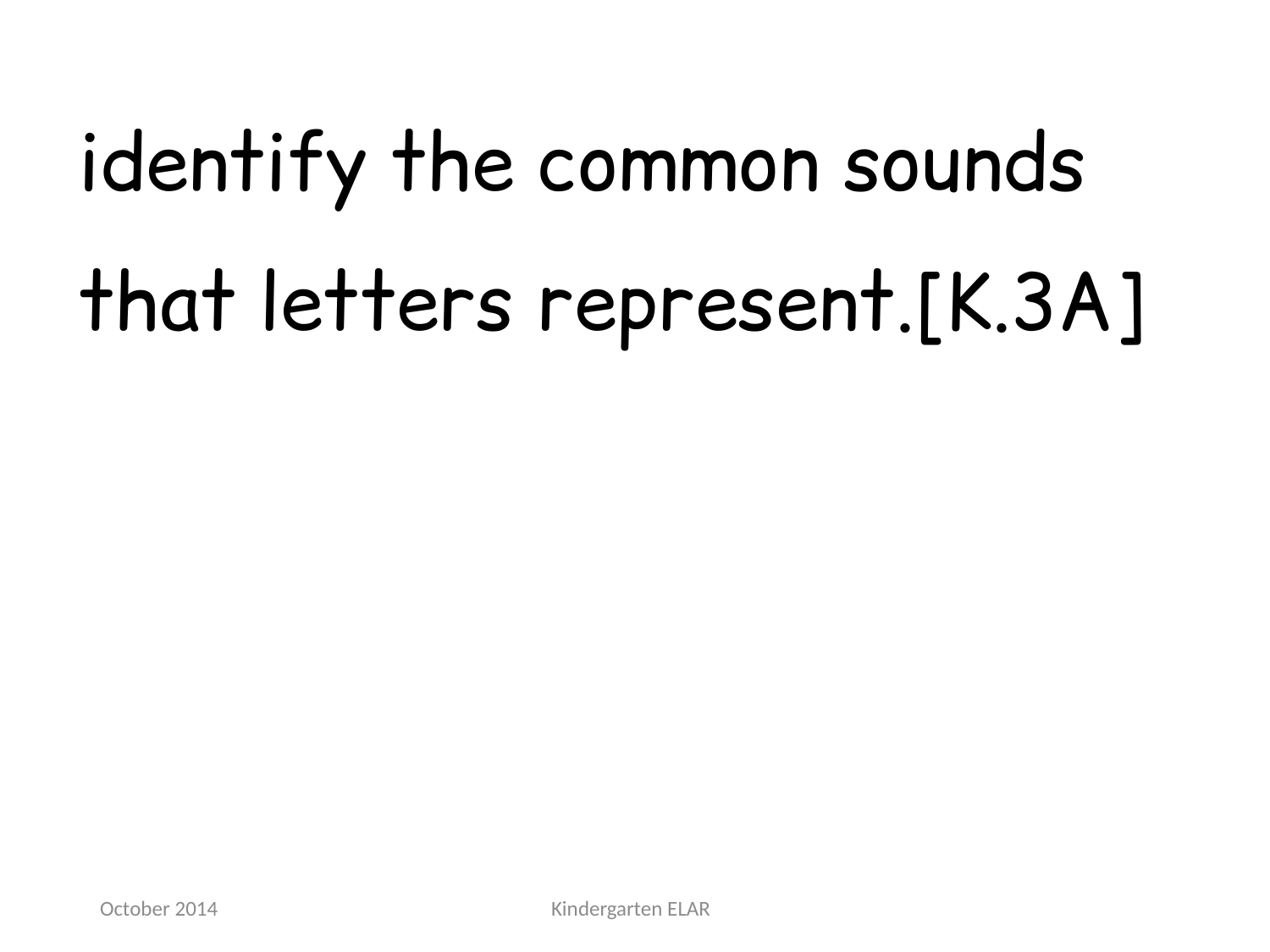

identify the common sounds that letters represent.[K.3A]
October 2014
Kindergarten ELAR